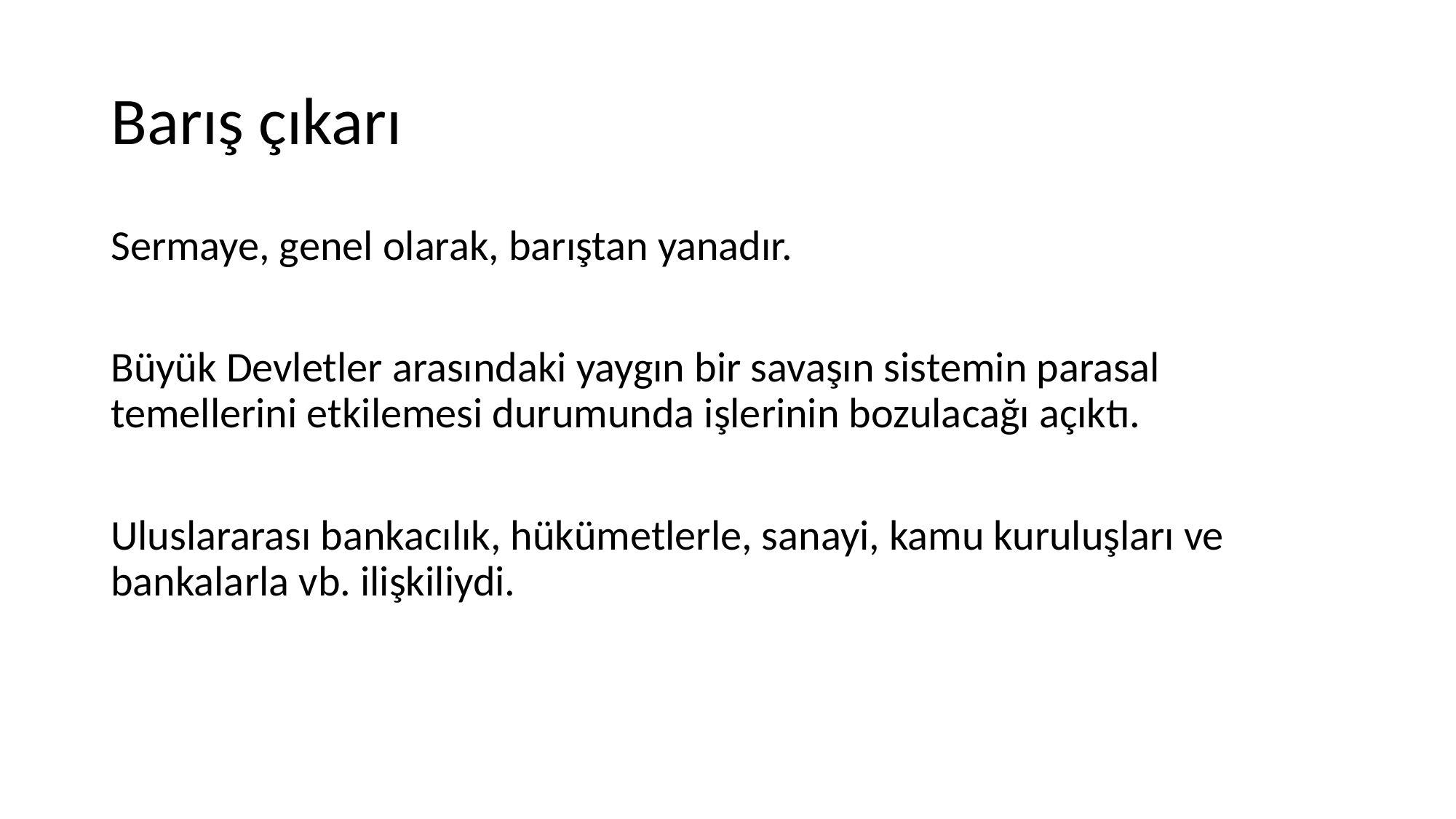

# Barış çıkarı
Sermaye, genel olarak, barıştan yanadır.

Büyük Devletler arasındaki yaygın bir savaşın sistemin parasal temellerini etkilemesi durumunda işlerinin bozulacağı açıktı.

Uluslararası bankacılık, hükümetlerle, sanayi, kamu kuruluşları ve bankalarla vb. ilişkiliydi.